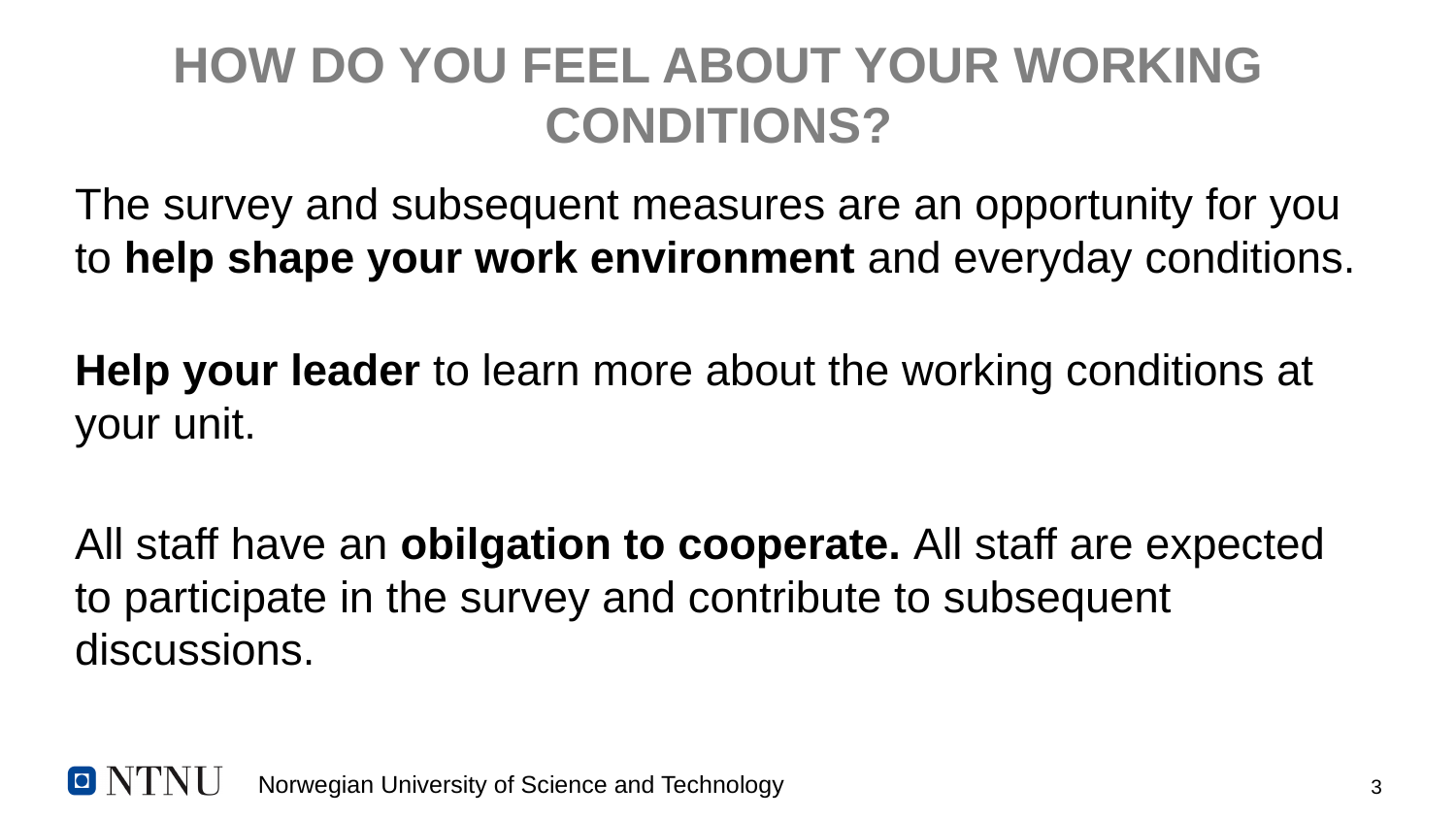

# HOW DO YOU FEEL ABOUT YOUR WORKING CONDITIONS?
The survey and subsequent measures are an opportunity for you to help shape your work environment and everyday conditions.

Help your leader to learn more about the working conditions at your unit.

All staff have an obilgation to cooperate. All staff are expected to participate in the survey and contribute to subsequent discussions.